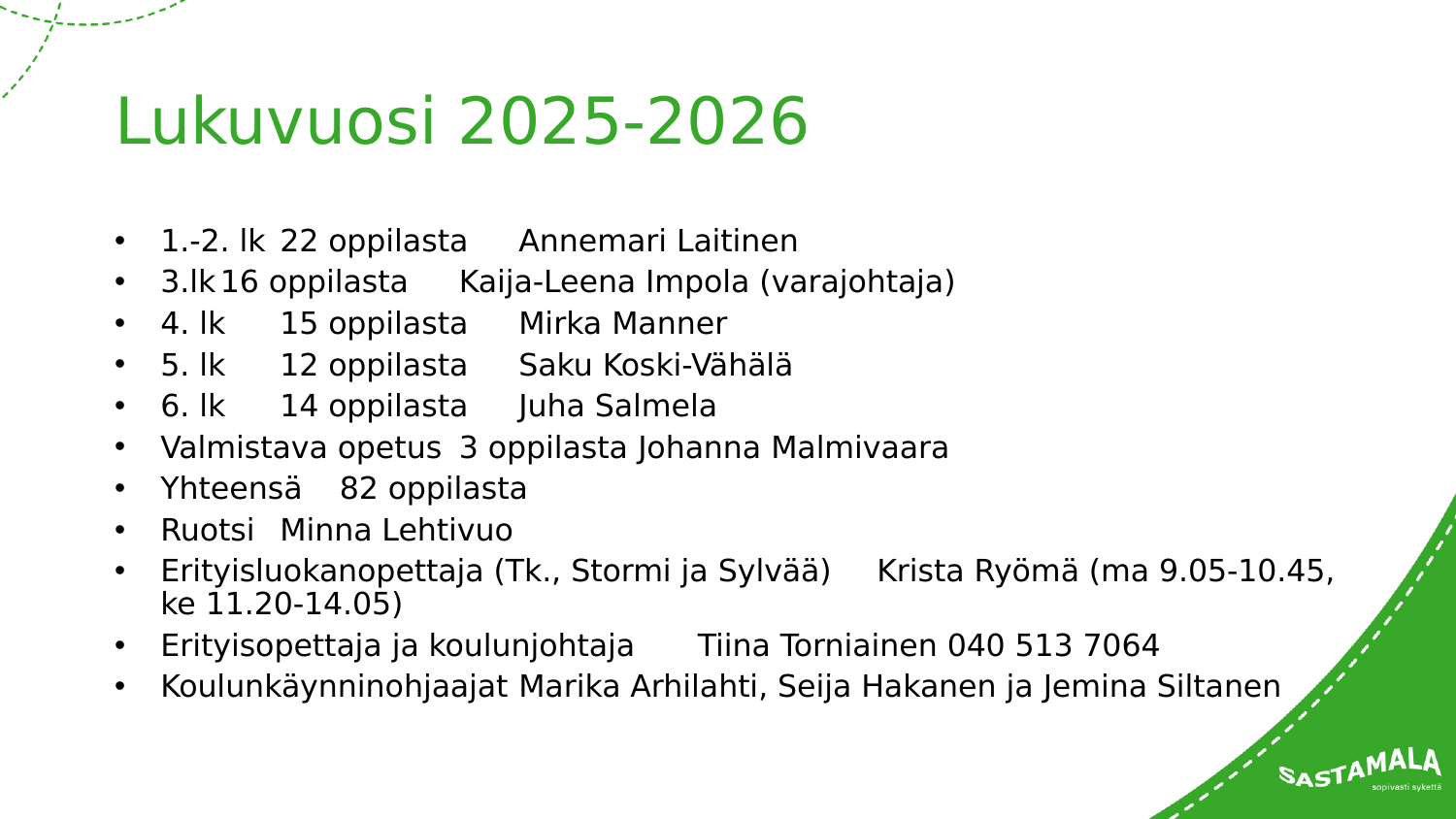

# Lukuvuosi 2025-2026
1.-2. lk		22 oppilasta	Annemari Laitinen
3.lk		16 oppilasta	Kaija-Leena Impola (varajohtaja)
4. lk 		15 oppilasta	Mirka Manner
5. lk		12 oppilasta	Saku Koski-Vähälä
6. lk		14 oppilasta	Juha Salmela
Valmistava opetus	3 oppilasta		Johanna Malmivaara
Yhteensä	82 oppilasta
Ruotsi 				Minna Lehtivuo
Erityisluokanopettaja (Tk., Stormi ja Sylvää)	Krista Ryömä (ma 9.05-10.45, ke 11.20-14.05)
Erityisopettaja ja koulunjohtaja 		Tiina Torniainen 040 513 7064
Koulunkäynninohjaajat 		Marika Arhilahti, Seija Hakanen ja Jemina Siltanen